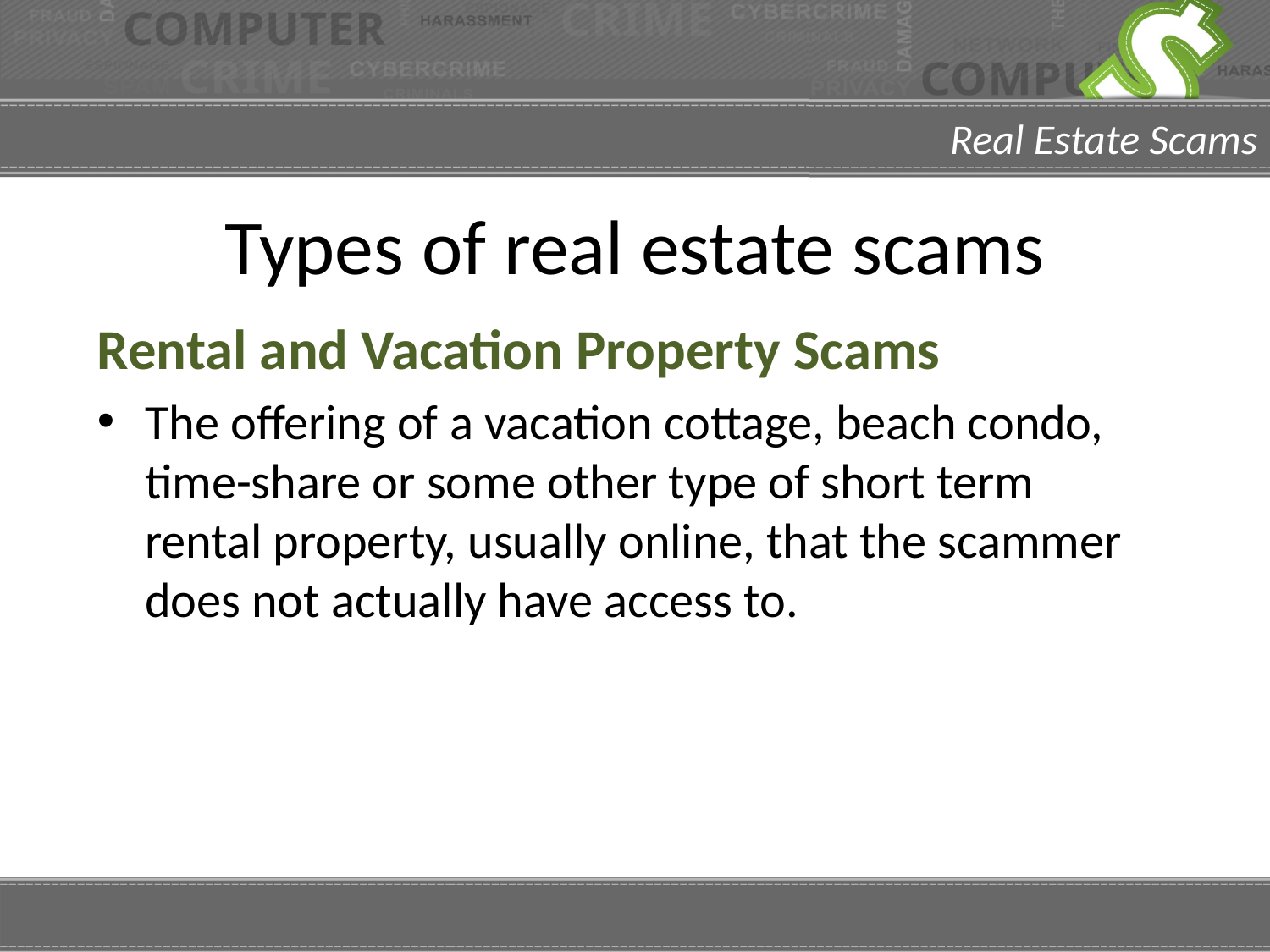

# Types of real estate scams
Rental and Vacation Property Scams
The offering of a vacation cottage, beach condo, time-share or some other type of short term rental property, usually online, that the scammer does not actually have access to.